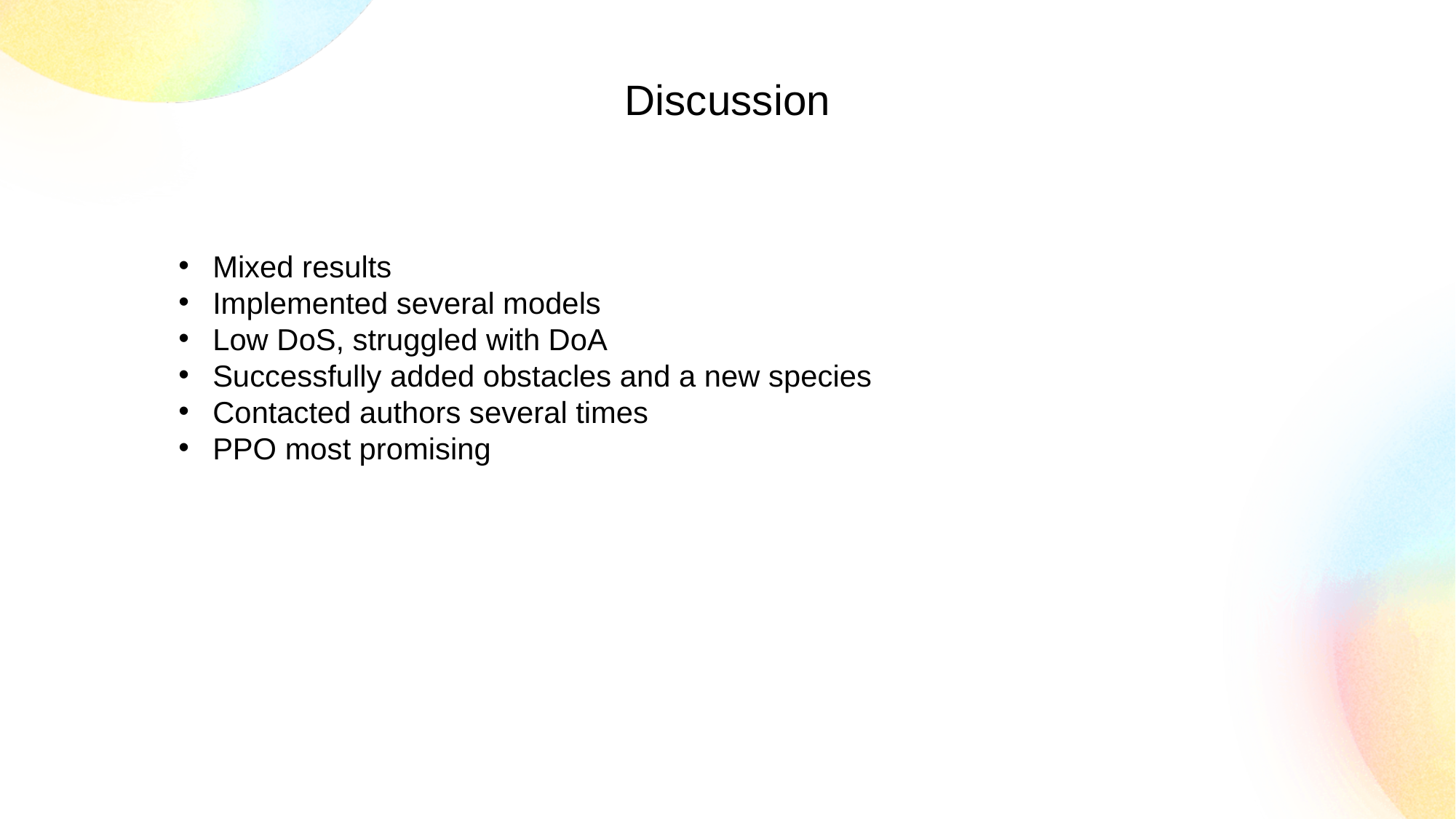

Discussion
Mixed results
Implemented several models
Low DoS, struggled with DoA
Successfully added obstacles and a new species
Contacted authors several times
PPO most promising